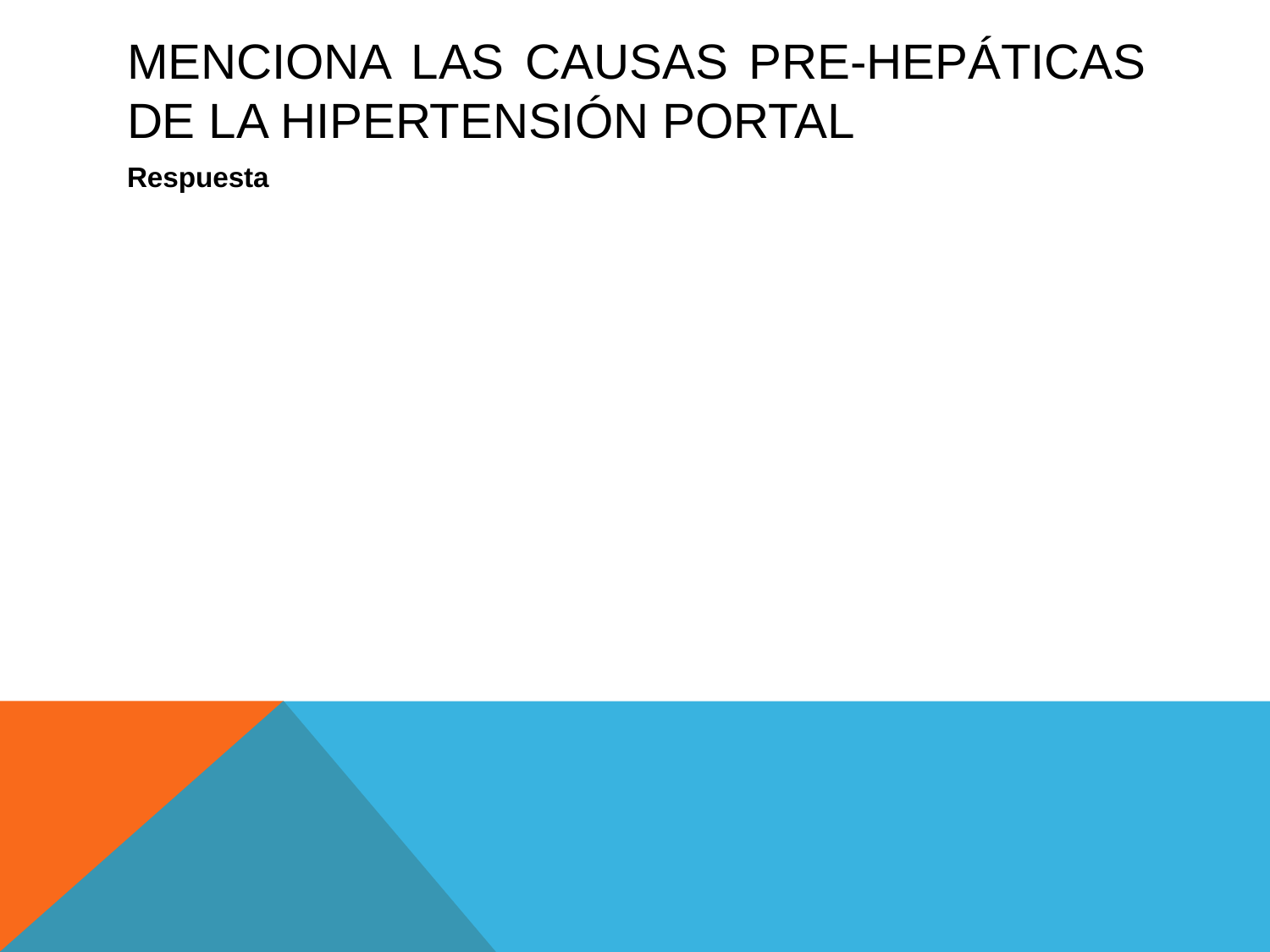

# Menciona las causas pre-hepáticas de la hipertensión portal
Respuesta